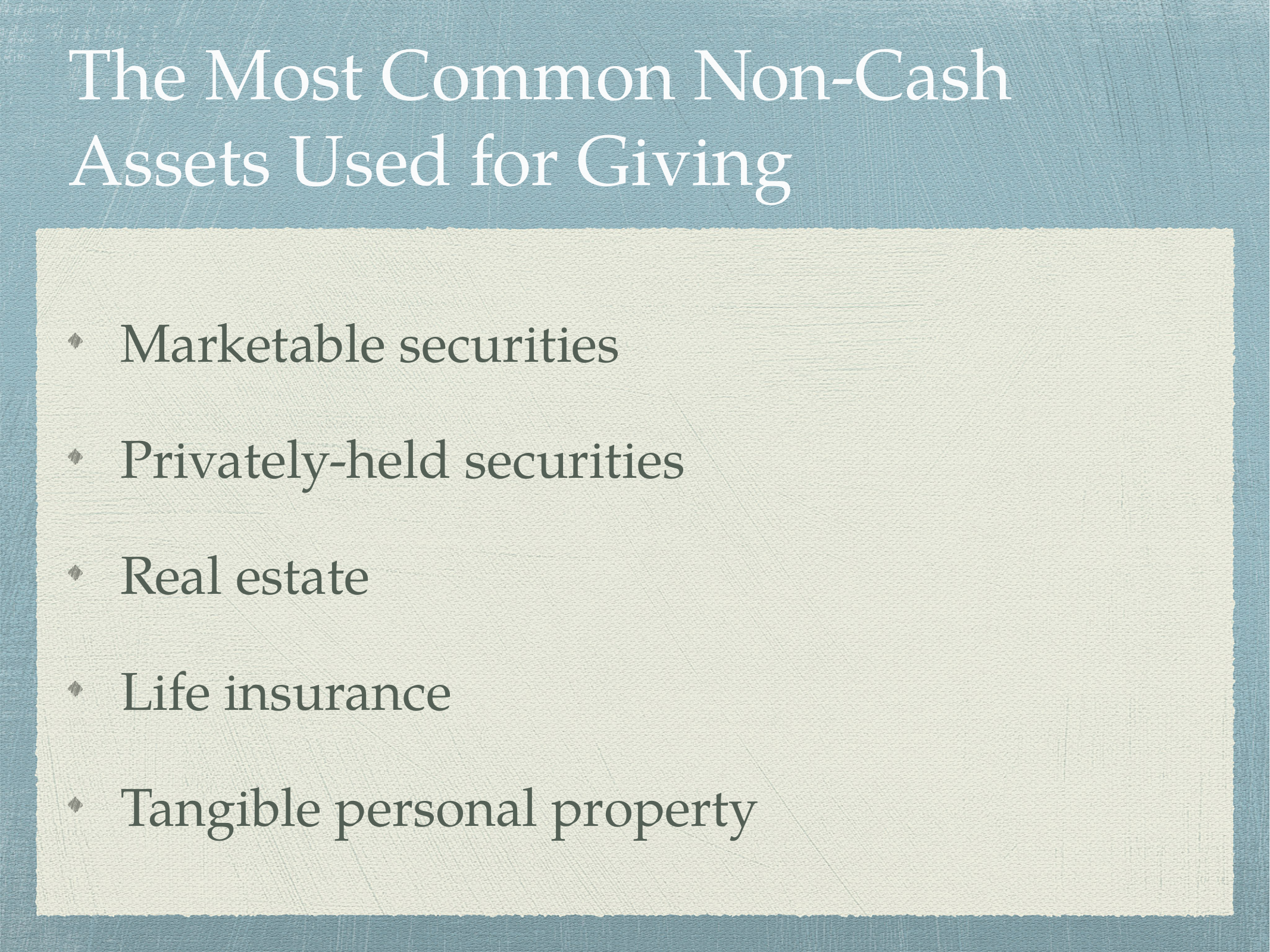

# The Most Common Non-Cash Assets Used for Giving
Marketable securities
Privately-held securities
Real estate
Life insurance
Tangible personal property